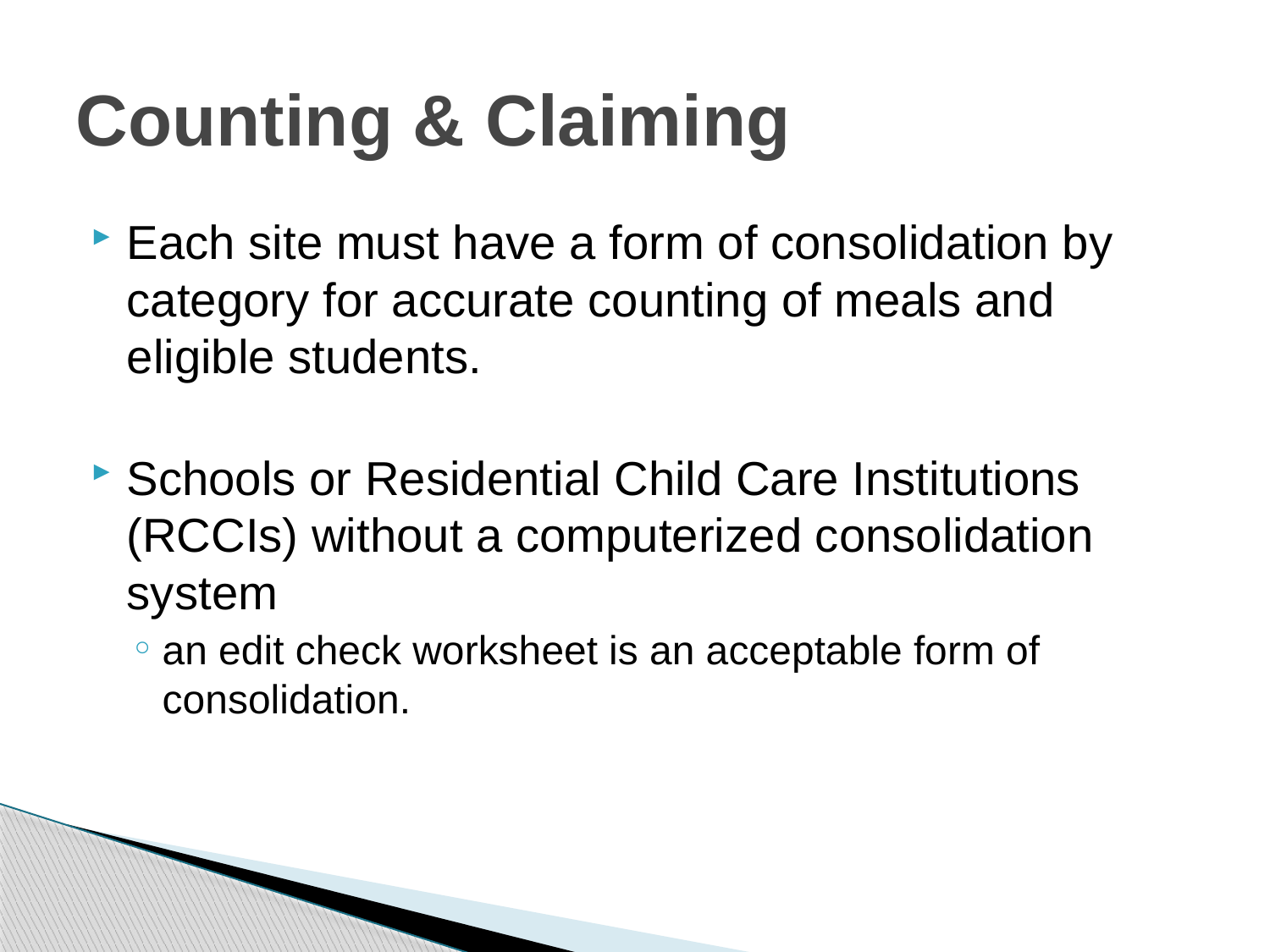

# Counting & Claiming
Each site must have a form of consolidation by category for accurate counting of meals and eligible students.
Schools or Residential Child Care Institutions (RCCIs) without a computerized consolidation system
an edit check worksheet is an acceptable form of consolidation.